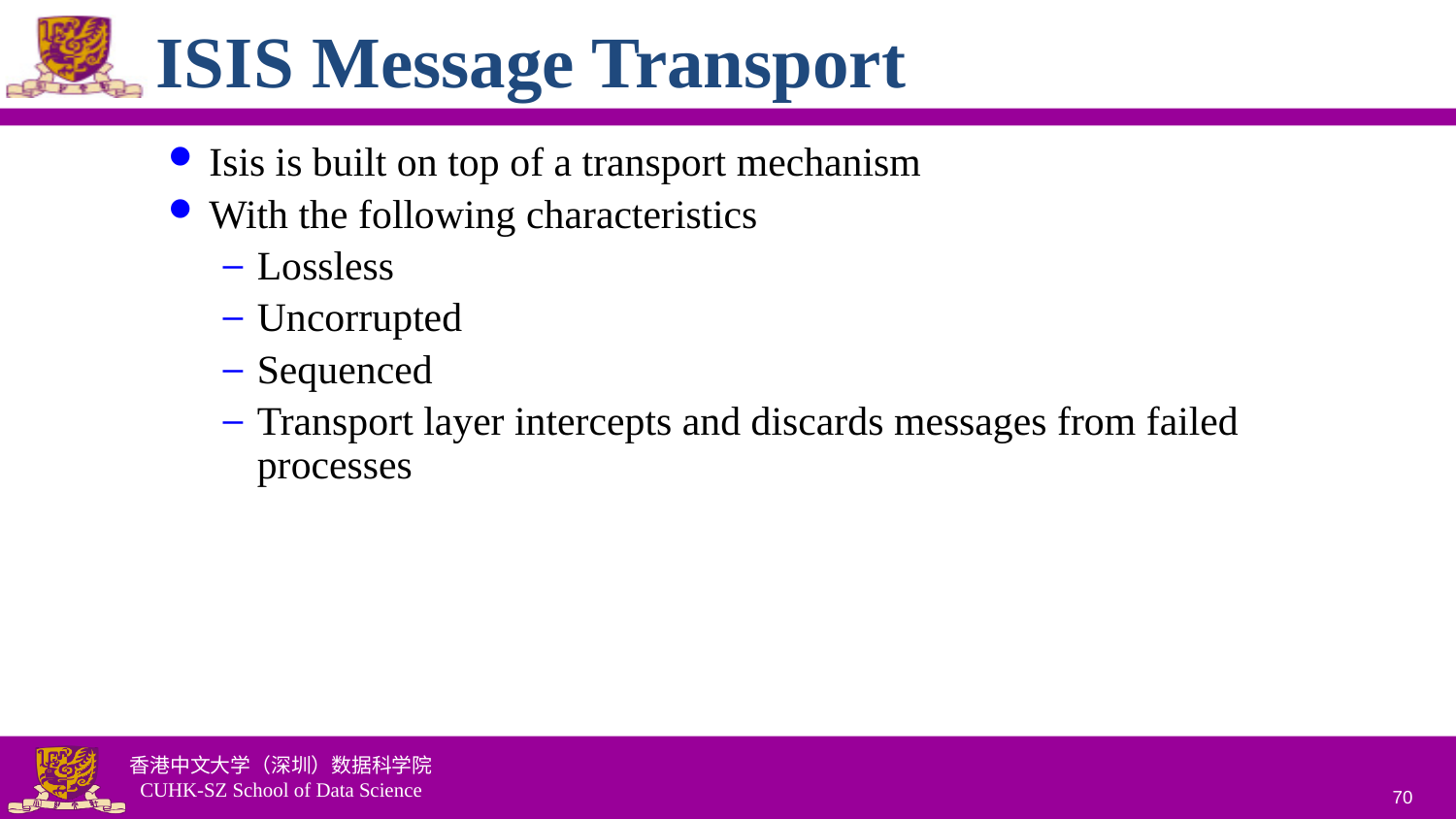

# ISIS Message Transport
Isis is built on top of a transport mechanism
With the following characteristics
Lossless
Uncorrupted
Sequenced
Transport layer intercepts and discards messages from failed processes
70